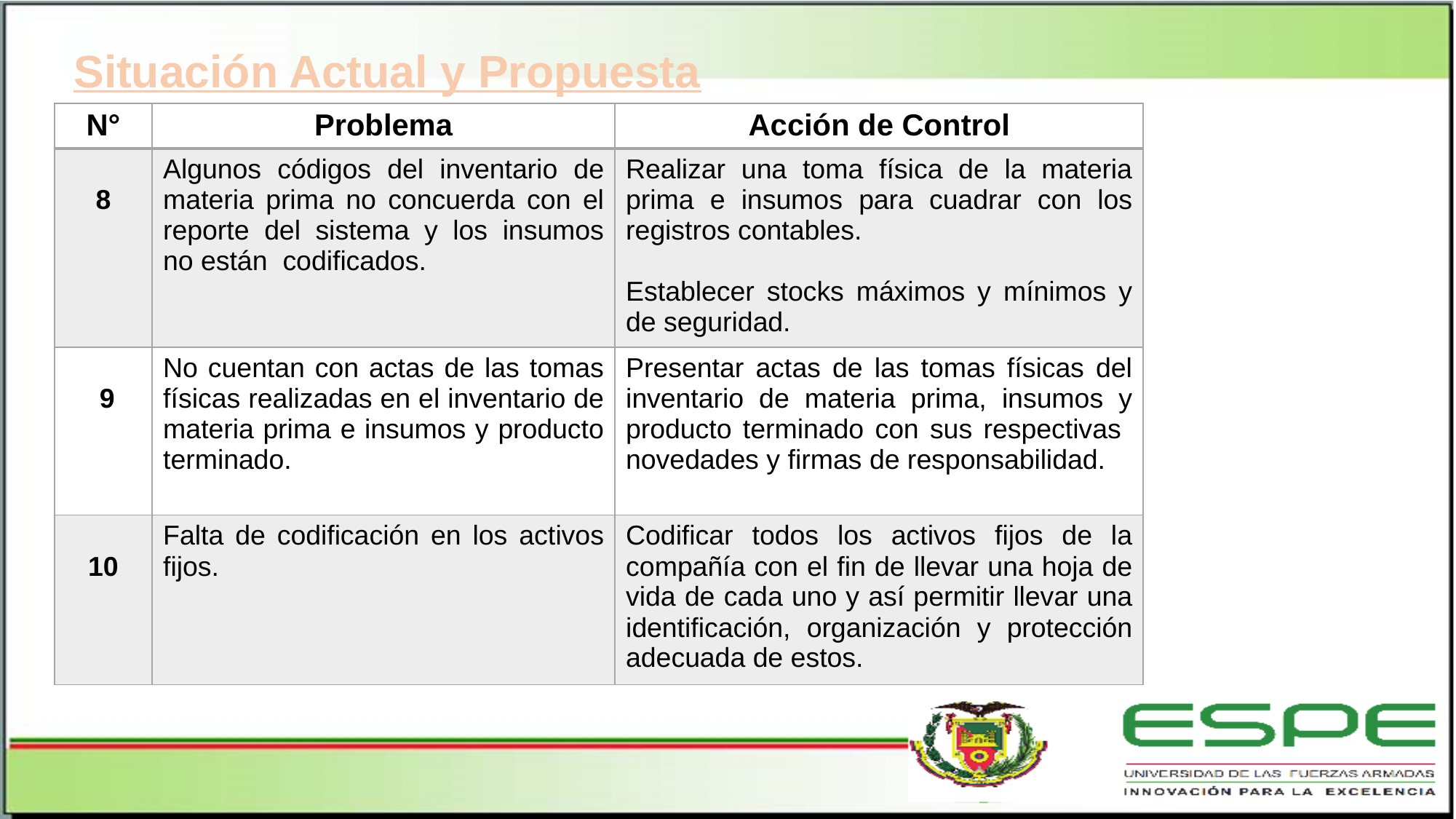

Situación Actual y Propuesta
| N° | Problema | Acción de Control |
| --- | --- | --- |
| 8 | Algunos códigos del inventario de materia prima no concuerda con el reporte del sistema y los insumos no están codificados. | Realizar una toma física de la materia prima e insumos para cuadrar con los registros contables. Establecer stocks máximos y mínimos y de seguridad. |
| 9 | No cuentan con actas de las tomas físicas realizadas en el inventario de materia prima e insumos y producto terminado. | Presentar actas de las tomas físicas del inventario de materia prima, insumos y producto terminado con sus respectivas novedades y firmas de responsabilidad. |
| 10 | Falta de codificación en los activos fijos. | Codificar todos los activos fijos de la compañía con el fin de llevar una hoja de vida de cada uno y así permitir llevar una identificación, organización y protección adecuada de estos. |